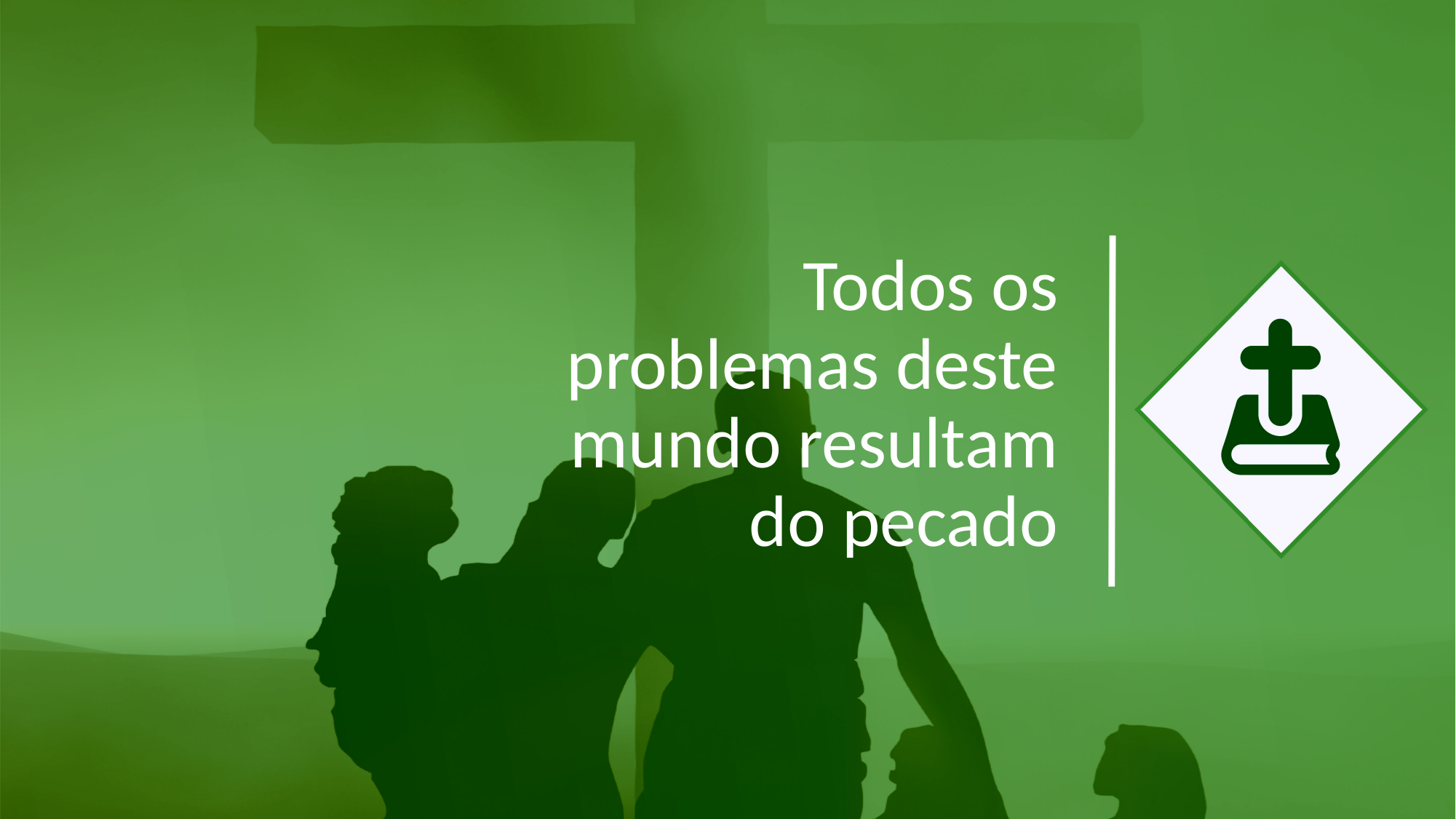

Todos os problemas deste mundo resultam do pecado